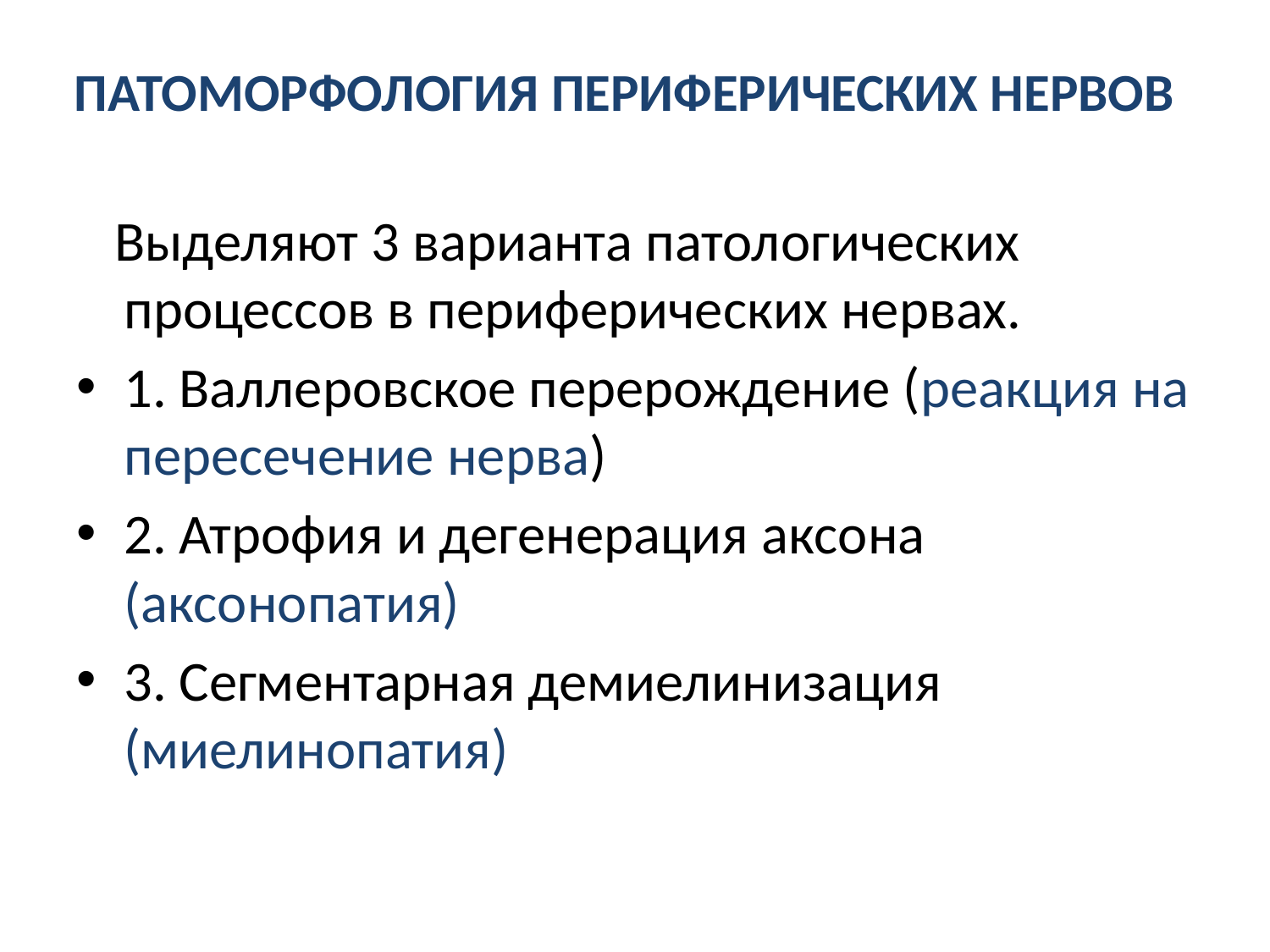

# ПАТОМОРФОЛОГИЯ ПЕРИФЕРИЧЕСКИХ НЕРВОВ
   Выделяют 3 варианта патологических процессов в периферических нервах.
1. Валлеровское перерождение (реакция на пересечение нерва)
2. Атрофия и дегенерация аксона (аксонопатия)
3. Сегментарная демиелинизация (миелинопатия)